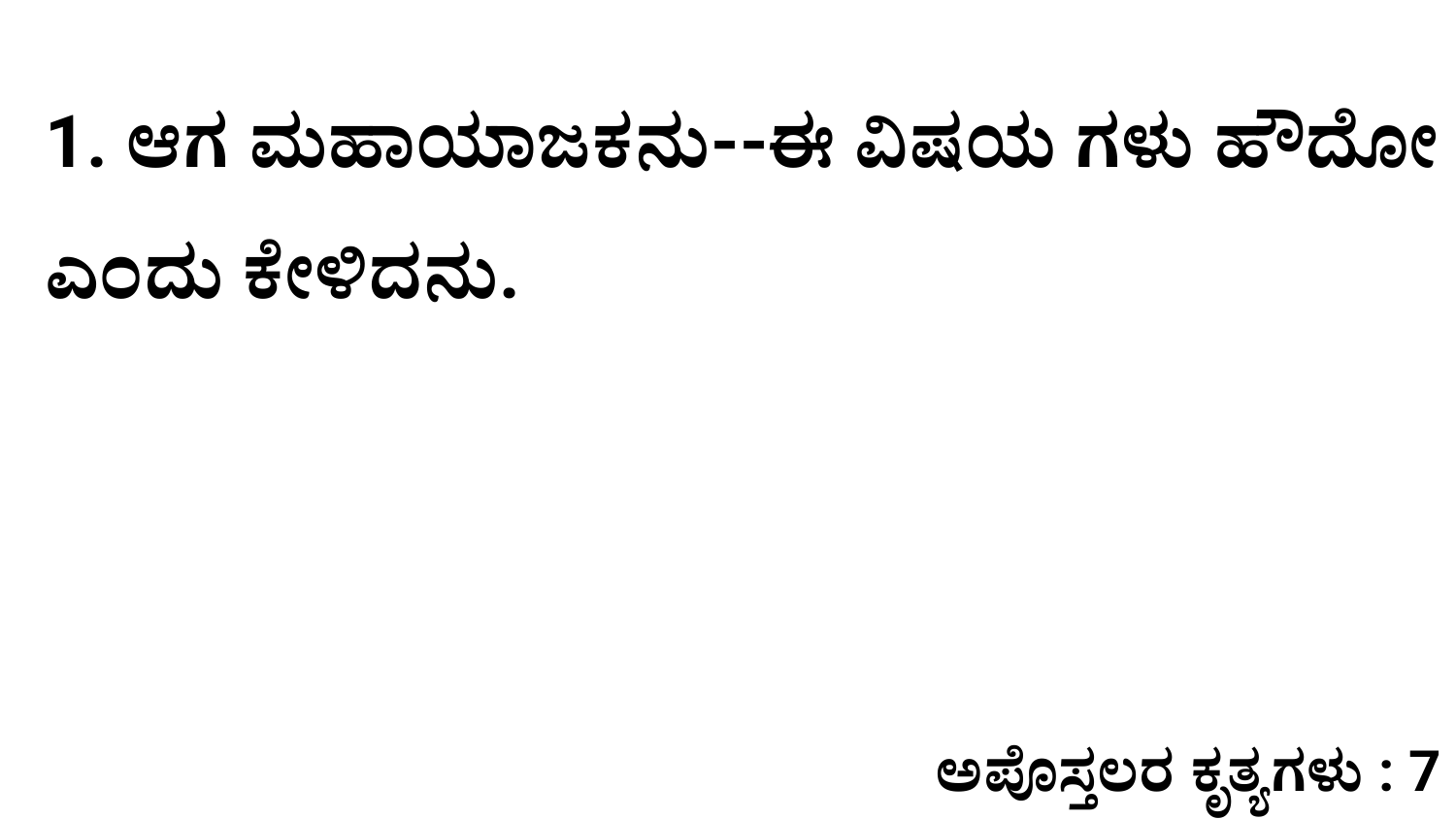

1. ಆಗ ಮಹಾಯಾಜಕನು--ಈ ವಿಷಯ ಗಳು ಹೌದೋ ಎಂದು ಕೇಳಿದನು.
ಅಪೊಸ್ತಲರ ಕೃತ್ಯಗಳು : 7